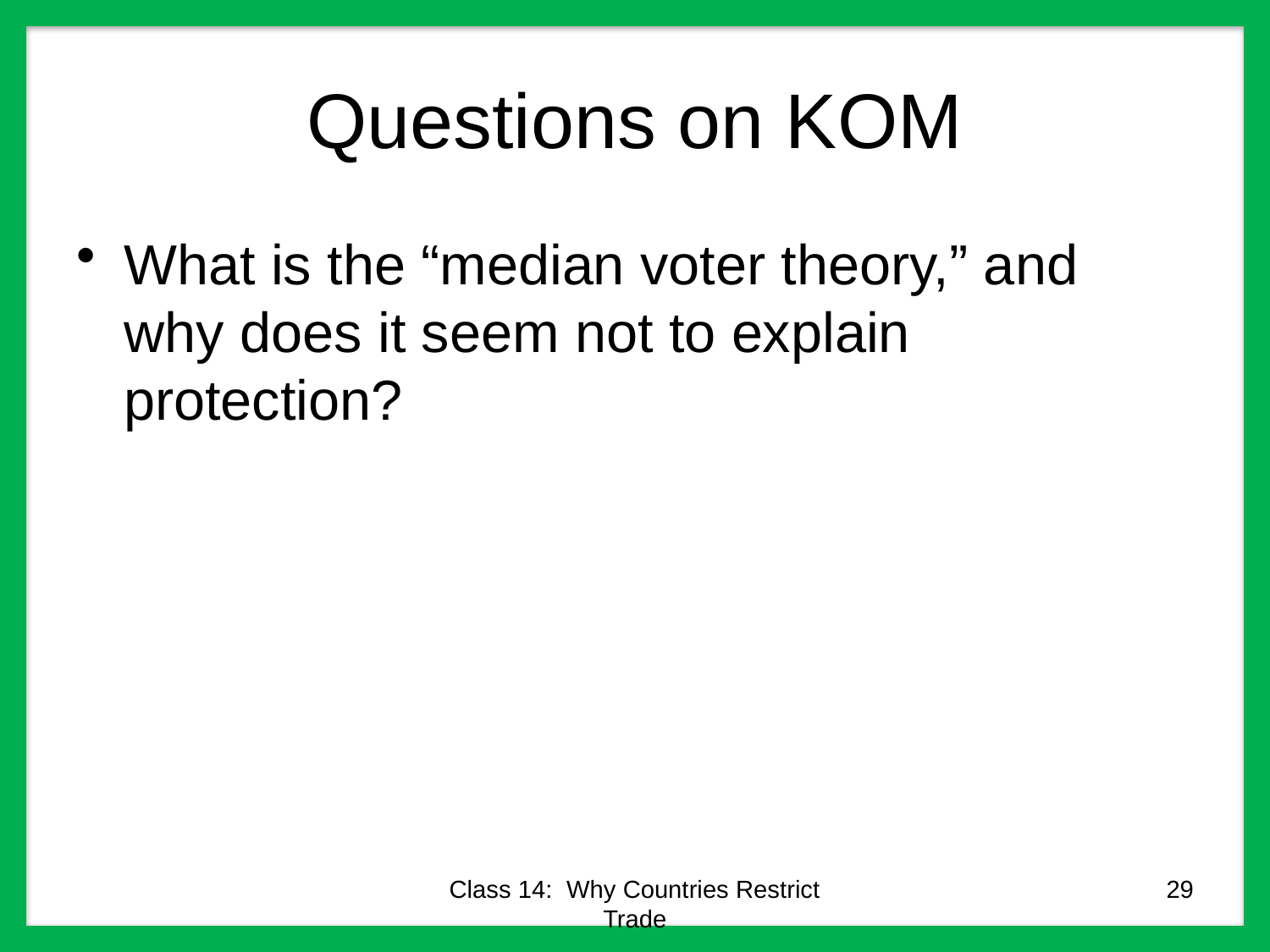

# Questions on KOM
What is the “median voter theory,” and why does it seem not to explain protection?
Class 14:  Why Countries Restrict Trade
29